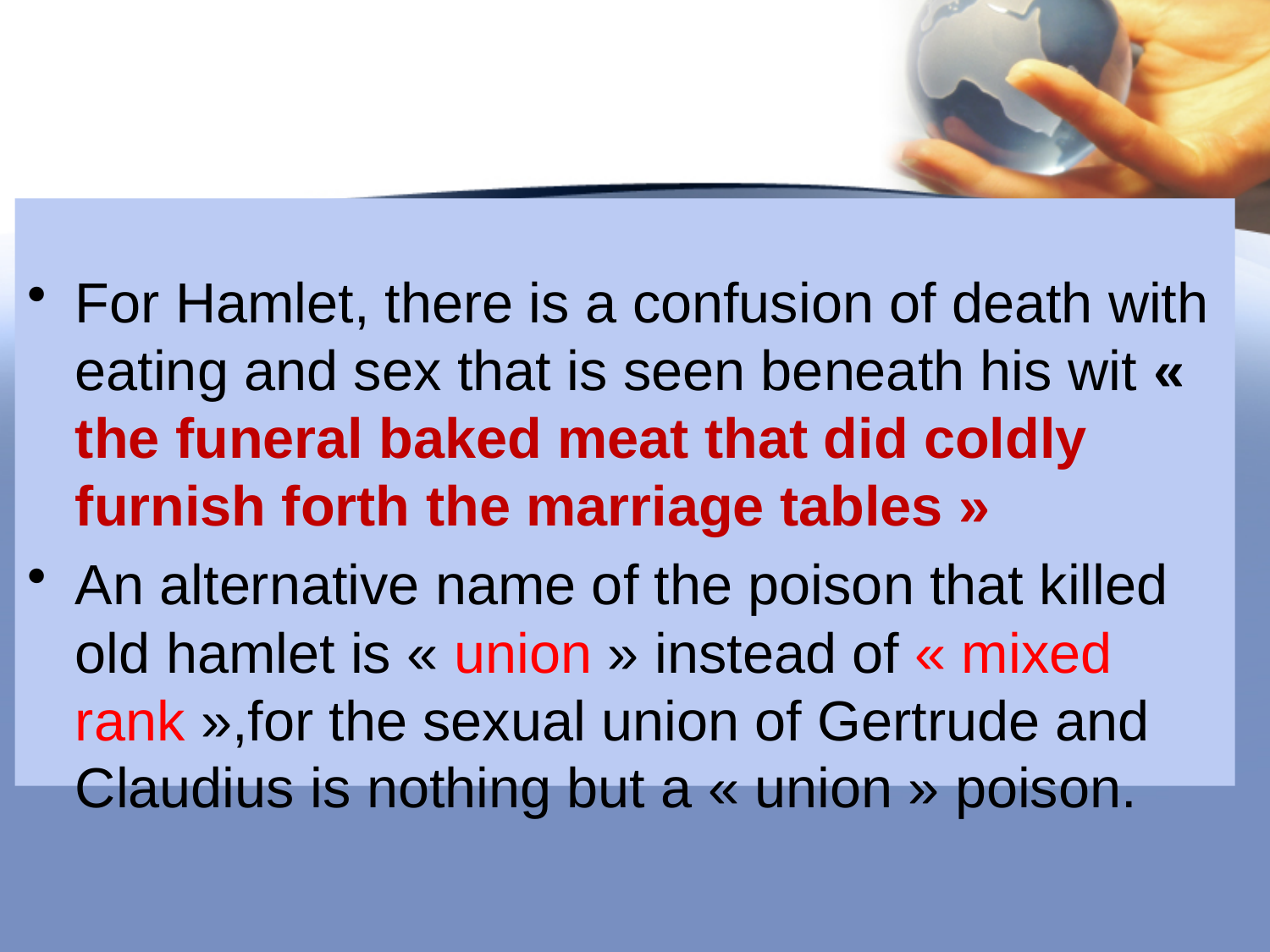

For Hamlet, there is a confusion of death with eating and sex that is seen beneath his wit « the funeral baked meat that did coldly furnish forth the marriage tables »
An alternative name of the poison that killed old hamlet is « union » instead of « mixed rank »,for the sexual union of Gertrude and Claudius is nothing but a « union » poison.